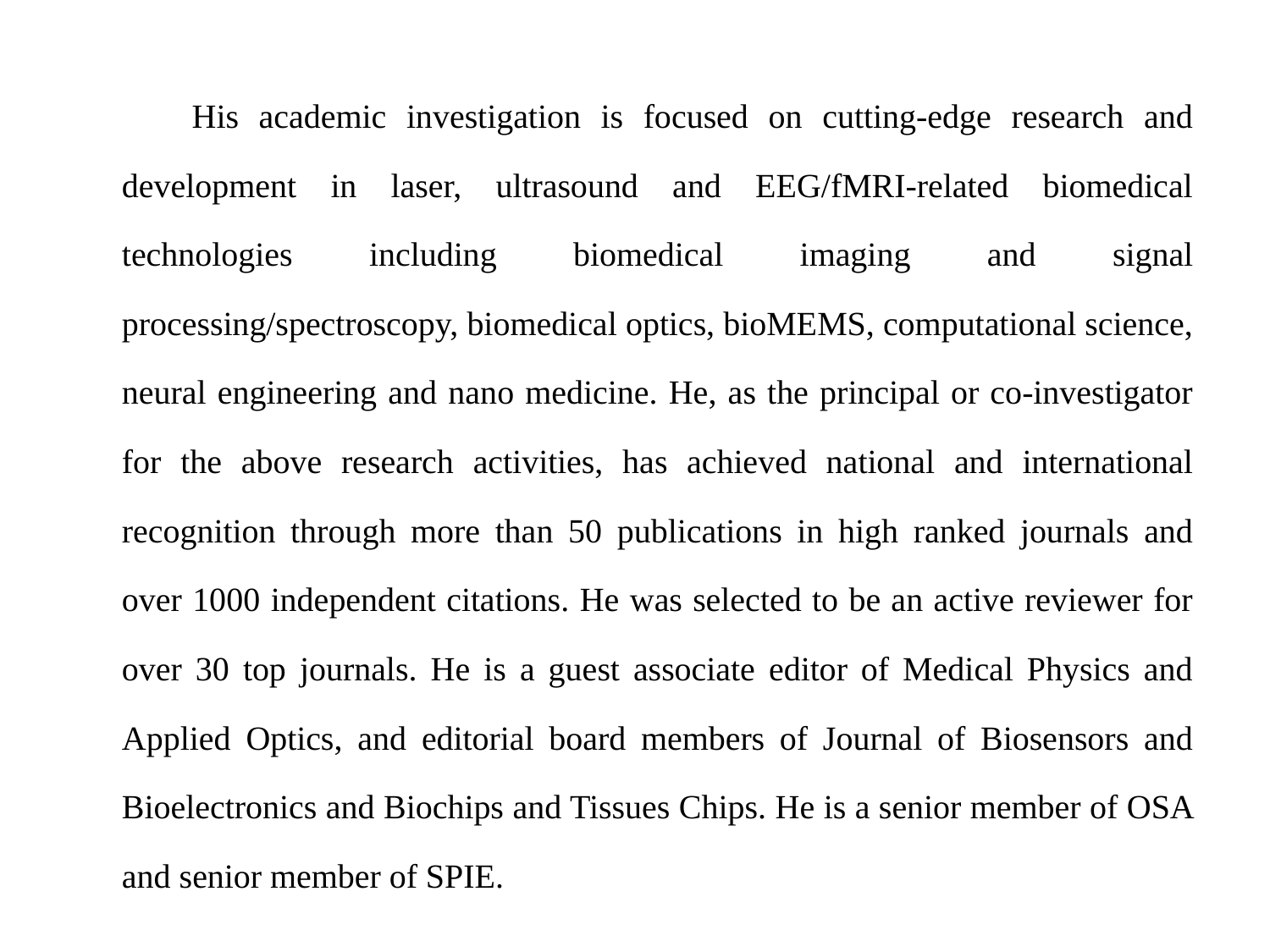

His academic investigation is focused on cutting-edge research and development in laser, ultrasound and EEG/fMRI-related biomedical technologies including biomedical imaging and signal processing/spectroscopy, biomedical optics, bioMEMS, computational science, neural engineering and nano medicine. He, as the principal or co-investigator for the above research activities, has achieved national and international recognition through more than 50 publications in high ranked journals and over 1000 independent citations. He was selected to be an active reviewer for over 30 top journals. He is a guest associate editor of Medical Physics and Applied Optics, and editorial board members of Journal of Biosensors and Bioelectronics and Biochips and Tissues Chips. He is a senior member of OSA and senior member of SPIE.